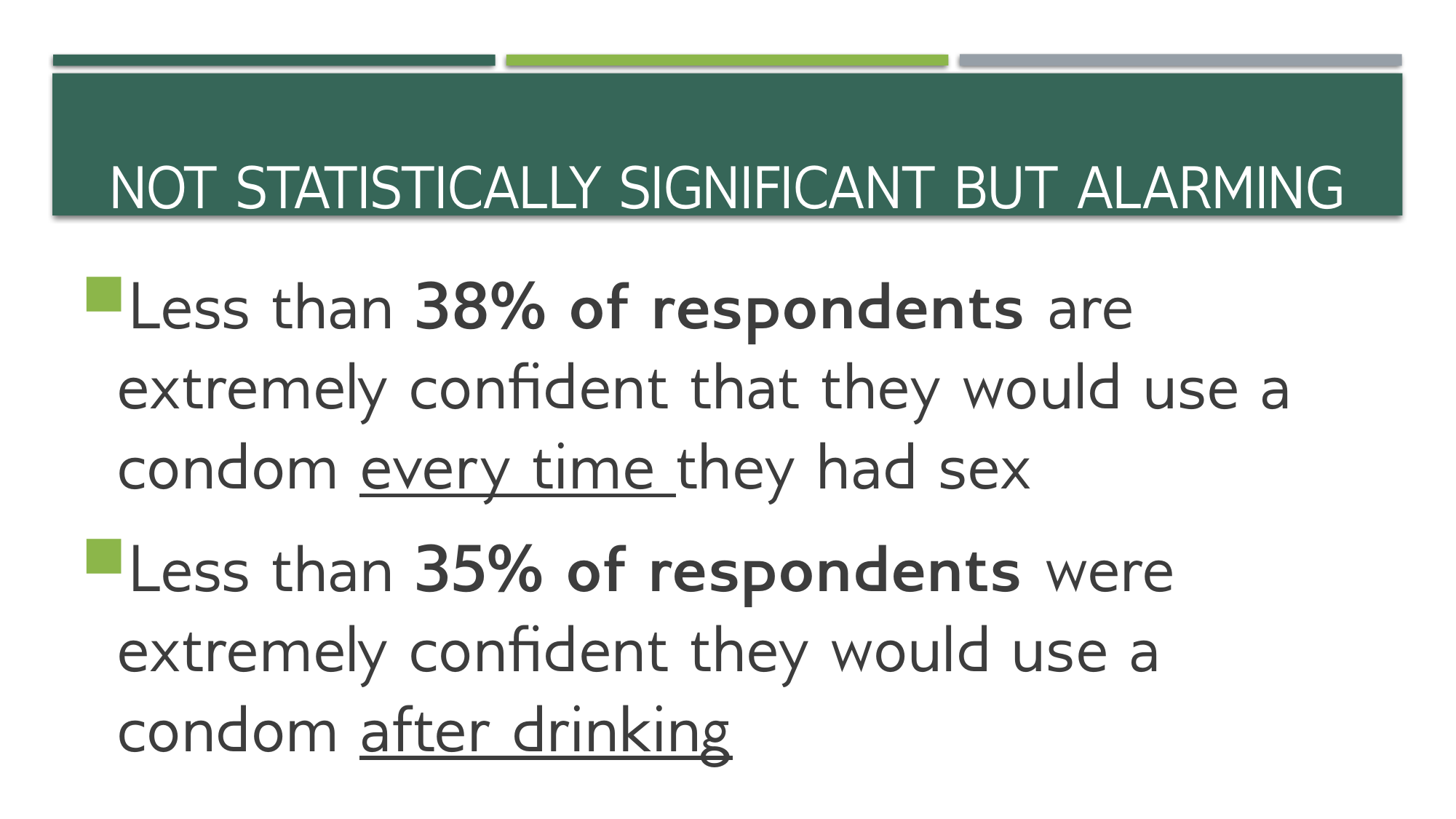

# Not statistically significant but alarming
Less than 38% of respondents are extremely confident that they would use a condom every time they had sex
Less than 35% of respondents were extremely confident they would use a condom after drinking